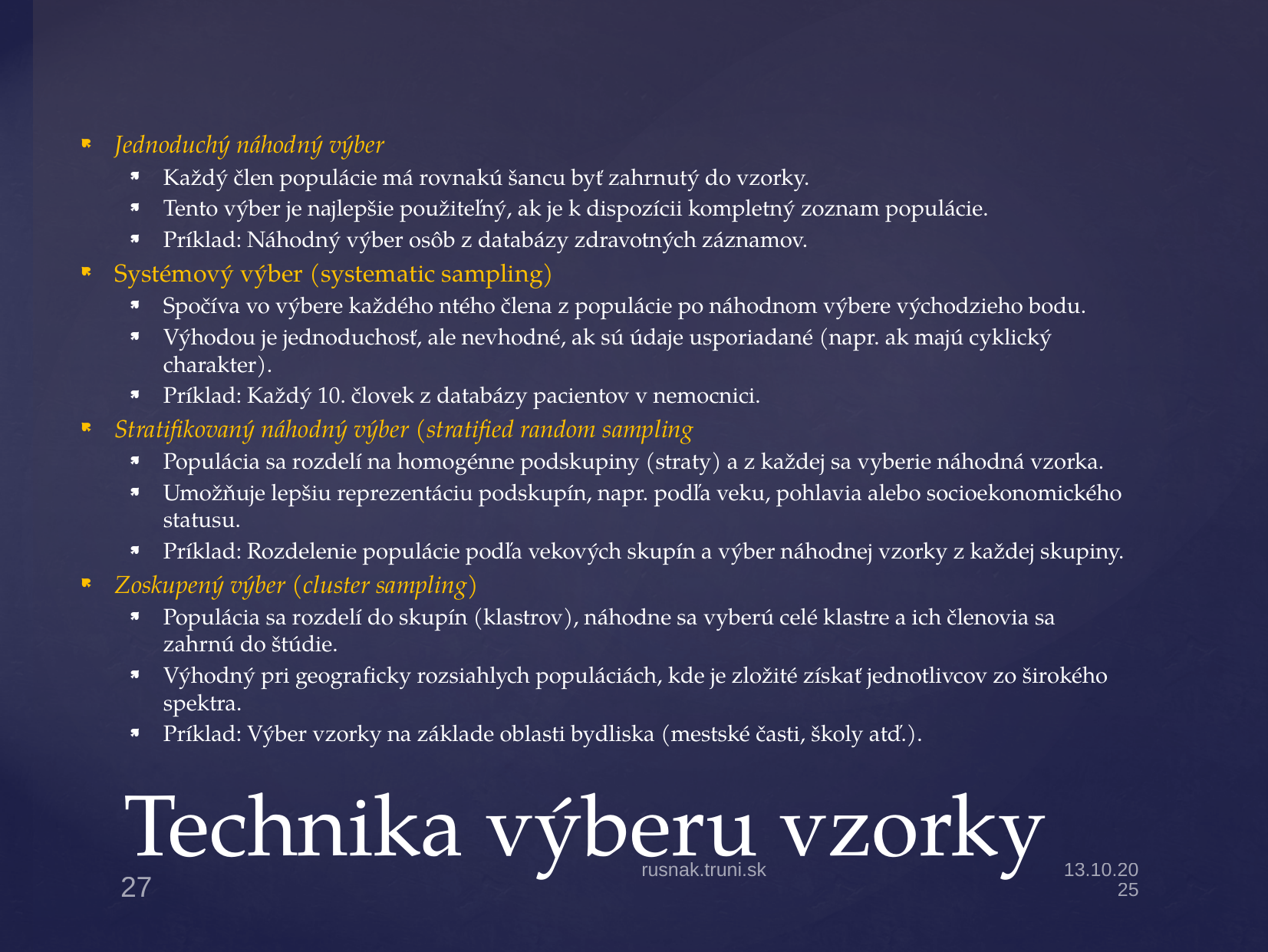

Jednoduchý náhodný výber
Každý člen populácie má rovnakú šancu byť zahrnutý do vzorky.
Tento výber je najlepšie použiteľný, ak je k dispozícii kompletný zoznam populácie.
Príklad: Náhodný výber osôb z databázy zdravotných záznamov.
Systémový výber (systematic sampling)
Spočíva vo výbere každého ntého člena z populácie po náhodnom výbere východzieho bodu.
Výhodou je jednoduchosť, ale nevhodné, ak sú údaje usporiadané (napr. ak majú cyklický charakter).
Príklad: Každý 10. človek z databázy pacientov v nemocnici.
Stratifikovaný náhodný výber (stratified random sampling
Populácia sa rozdelí na homogénne podskupiny (straty) a z každej sa vyberie náhodná vzorka.
Umožňuje lepšiu reprezentáciu podskupín, napr. podľa veku, pohlavia alebo socioekonomického statusu.
Príklad: Rozdelenie populácie podľa vekových skupín a výber náhodnej vzorky z každej skupiny.
Zoskupený výber (cluster sampling)
Populácia sa rozdelí do skupín (klastrov), náhodne sa vyberú celé klastre a ich členovia sa zahrnú do štúdie.
Výhodný pri geograficky rozsiahlych populáciách, kde je zložité získať jednotlivcov zo širokého spektra.
Príklad: Výber vzorky na základe oblasti bydliska (mestské časti, školy atď.).
# Technika výberu vzorky
rusnak.truni.sk
13.10.2025
27